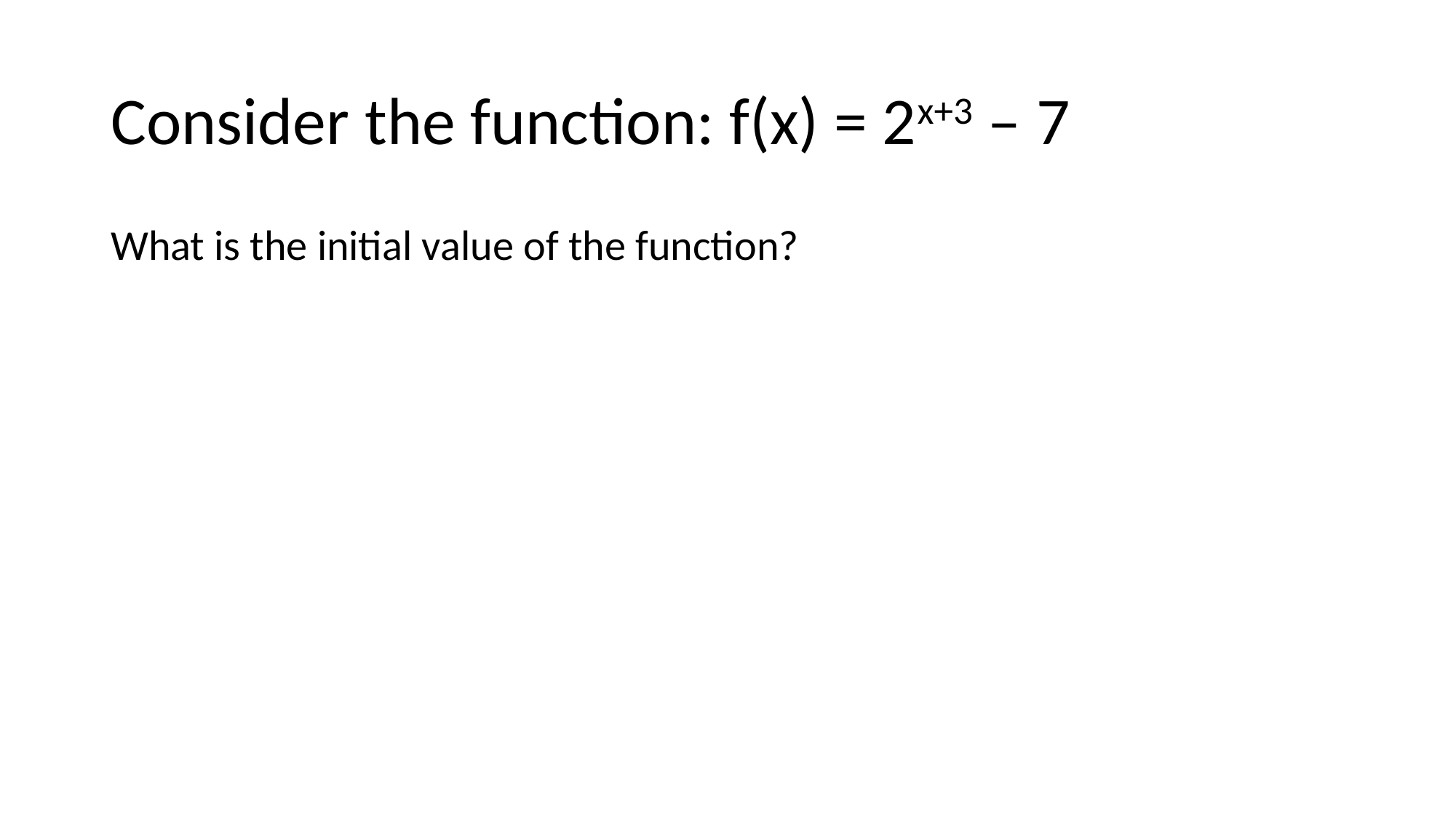

# Consider the function: f(x) = 2x+3 – 7
What is the initial value of the function?